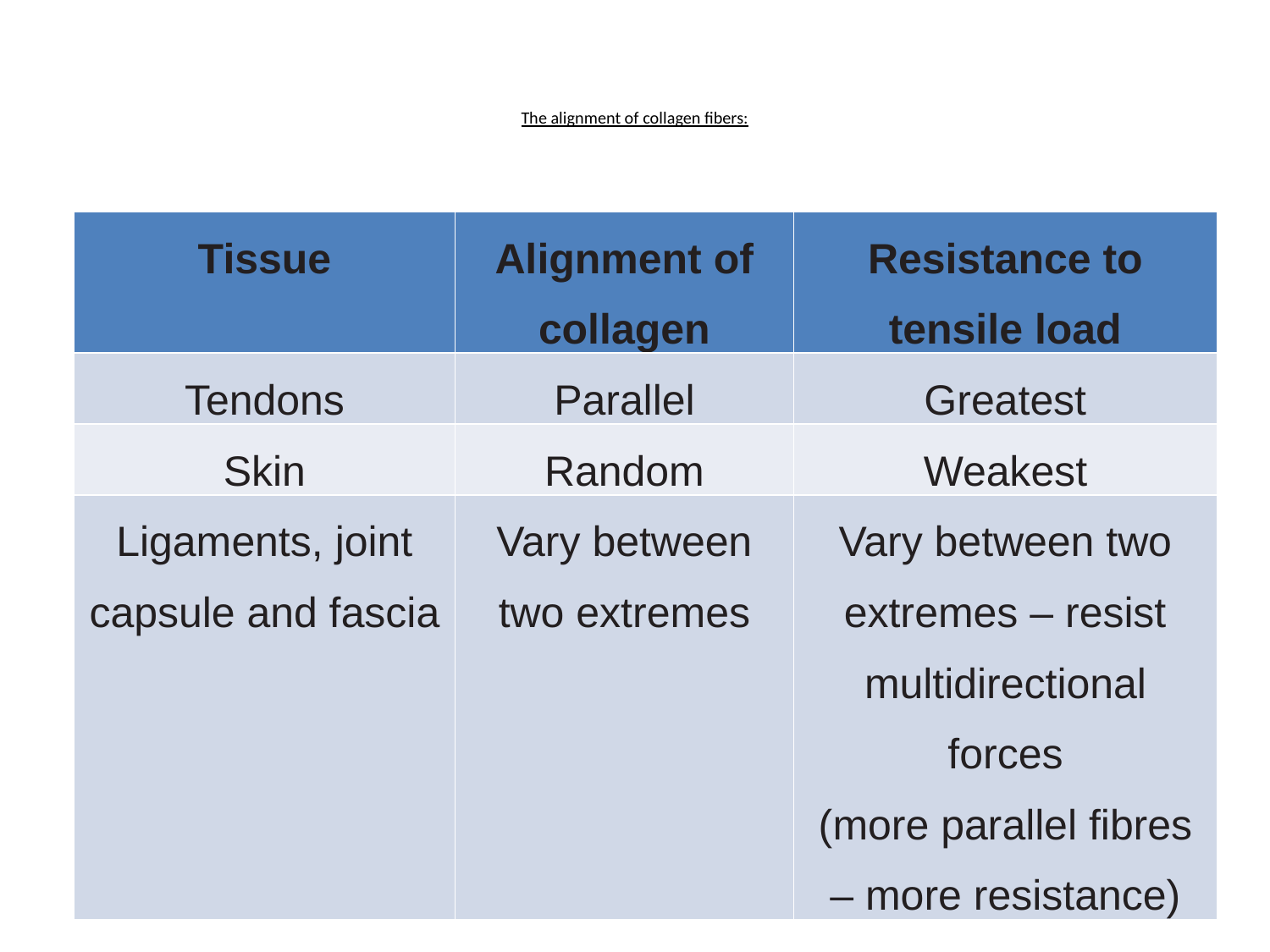

# The alignment of collagen fibers:
| Tissue | Alignment of collagen | Resistance to tensile load |
| --- | --- | --- |
| Tendons | Parallel | Greatest |
| Skin | Random | Weakest |
| Ligaments, joint capsule and fascia | Vary between two extremes | Vary between two extremes – resist multidirectional forces (more parallel fibres – more resistance) |